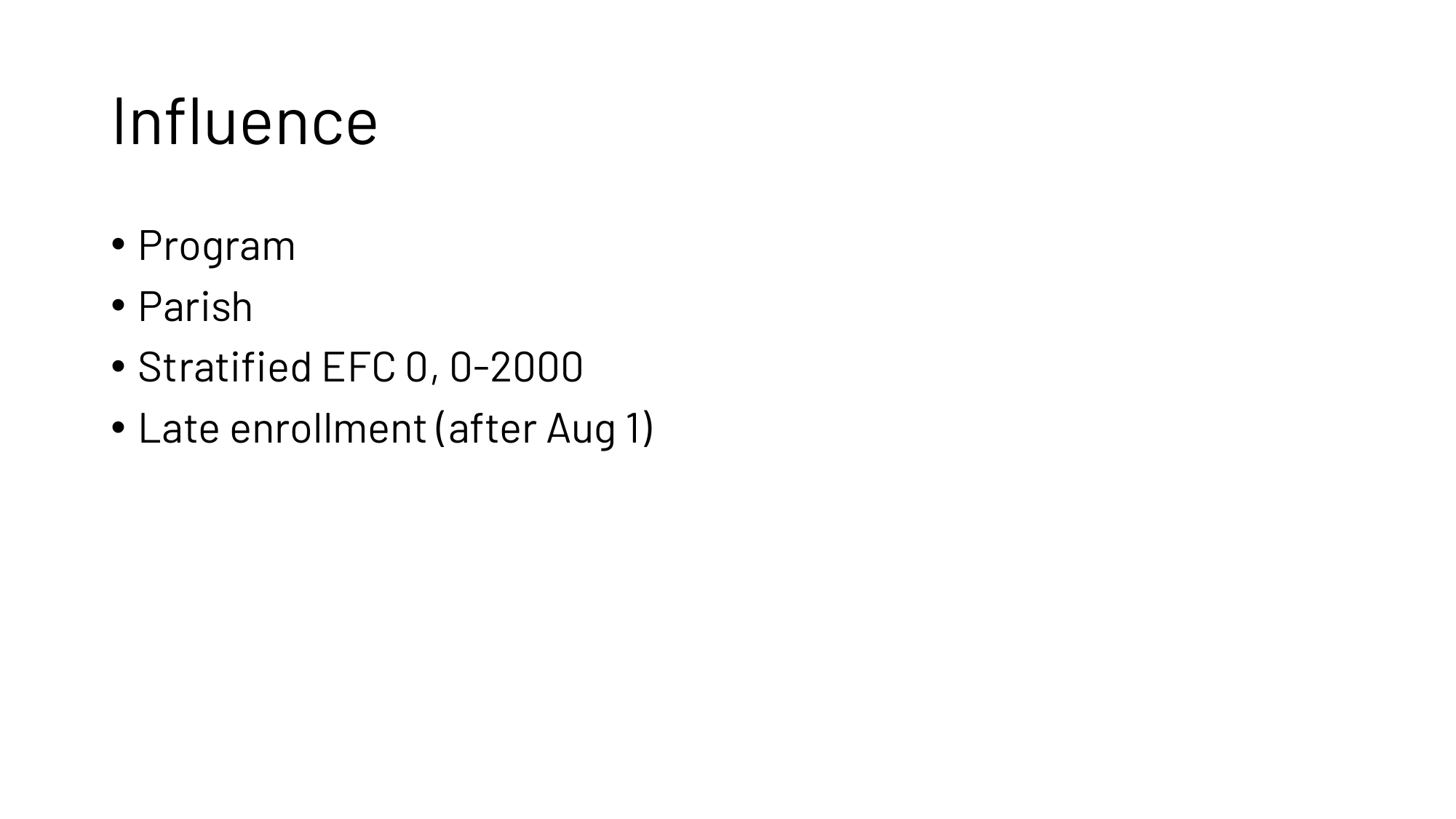

# Influence
Program
Parish
Stratified EFC 0, 0-2000
Late enrollment (after Aug 1)